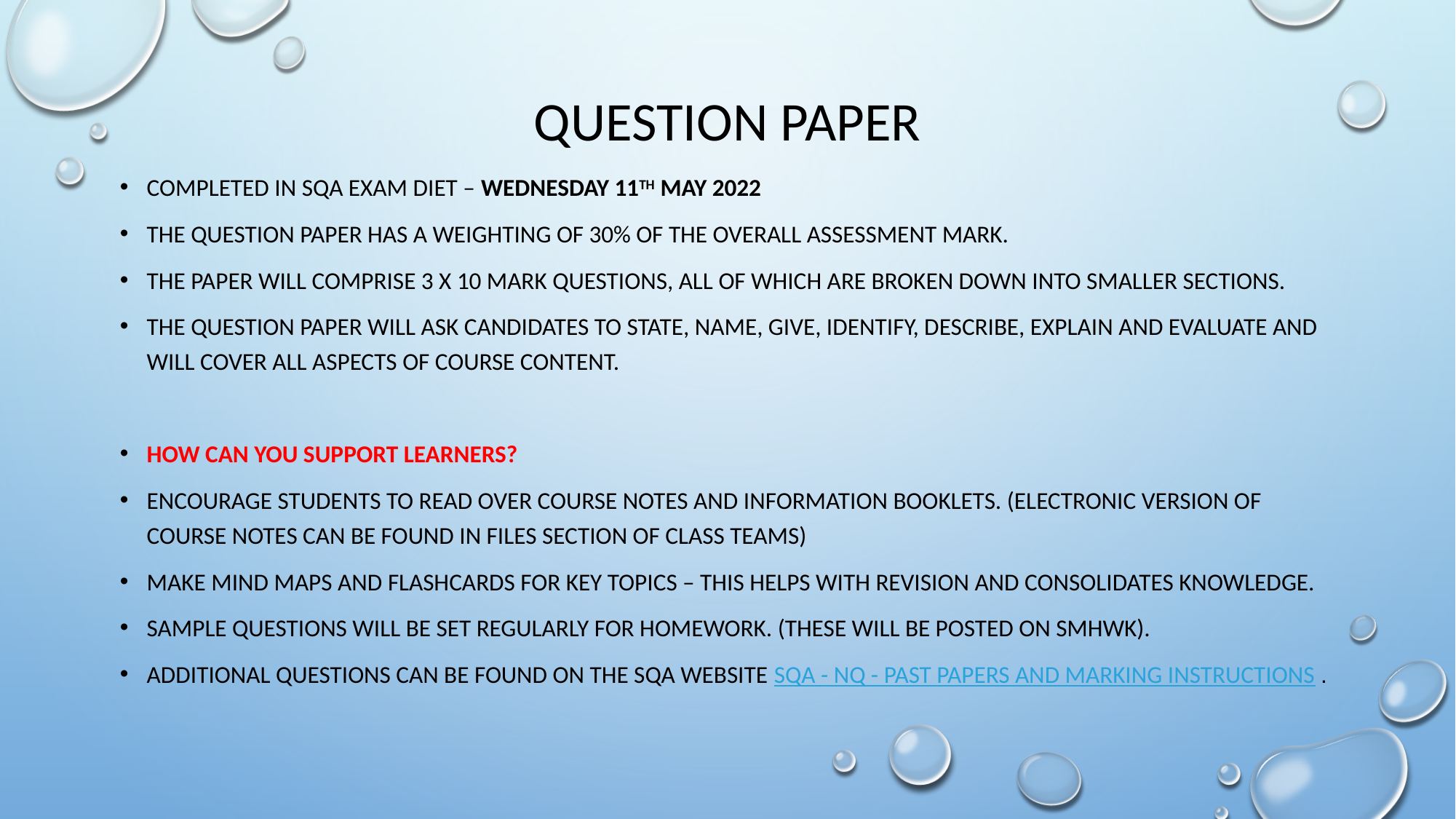

# Question paper
Completed in SQA exam diet – Wednesday 11th May 2022
The question paper has a weighting of 30% of the overall assessment mark.
The paper will comprise 3 x 10 mark questions, all of which are broken down into smaller sections.
The question paper will ask candidates to state, name, give, identify, describe, explain and evaluate and will cover all aspects of course content.

How can you support learners?
Encourage students to read over course notes and information booklets. (Electronic version of course notes can be found in Files section of class Teams)
Make mind maps and flashcards for key topics – this helps with revision and consolidates knowledge.
Sample questions will be set regularly for Homework. (These will be posted on SMHWK).
Additional questions can be found on the SQA website SQA - NQ - Past papers and marking instructions .